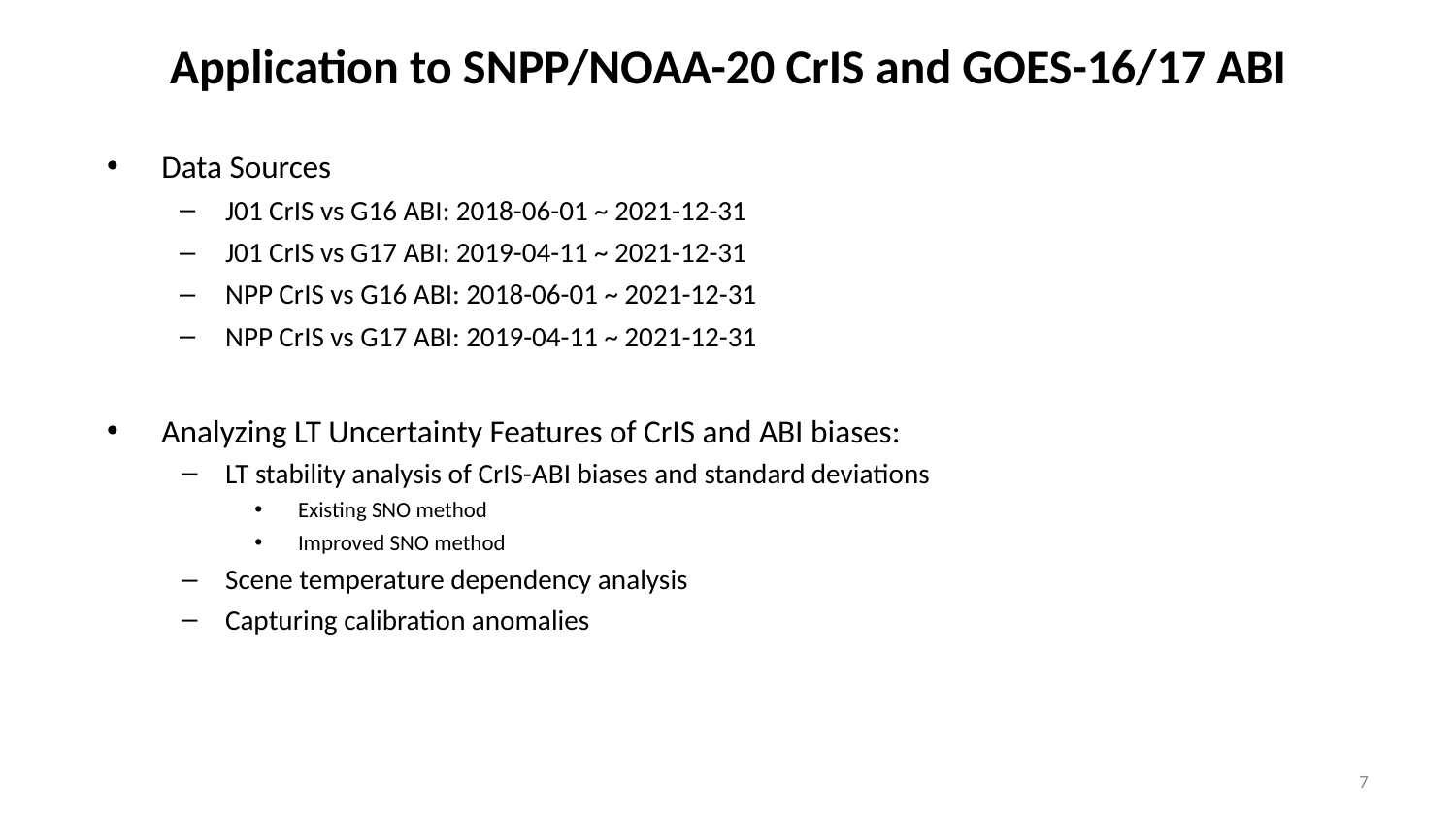

# Application to SNPP/NOAA-20 CrIS and GOES-16/17 ABI
Data Sources
J01 CrIS vs G16 ABI: 2018-06-01 ~ 2021-12-31
J01 CrIS vs G17 ABI: 2019-04-11 ~ 2021-12-31
NPP CrIS vs G16 ABI: 2018-06-01 ~ 2021-12-31
NPP CrIS vs G17 ABI: 2019-04-11 ~ 2021-12-31

Analyzing LT Uncertainty Features of CrIS and ABI biases:
LT stability analysis of CrIS-ABI biases and standard deviations
Existing SNO method
Improved SNO method
Scene temperature dependency analysis
Capturing calibration anomalies

7